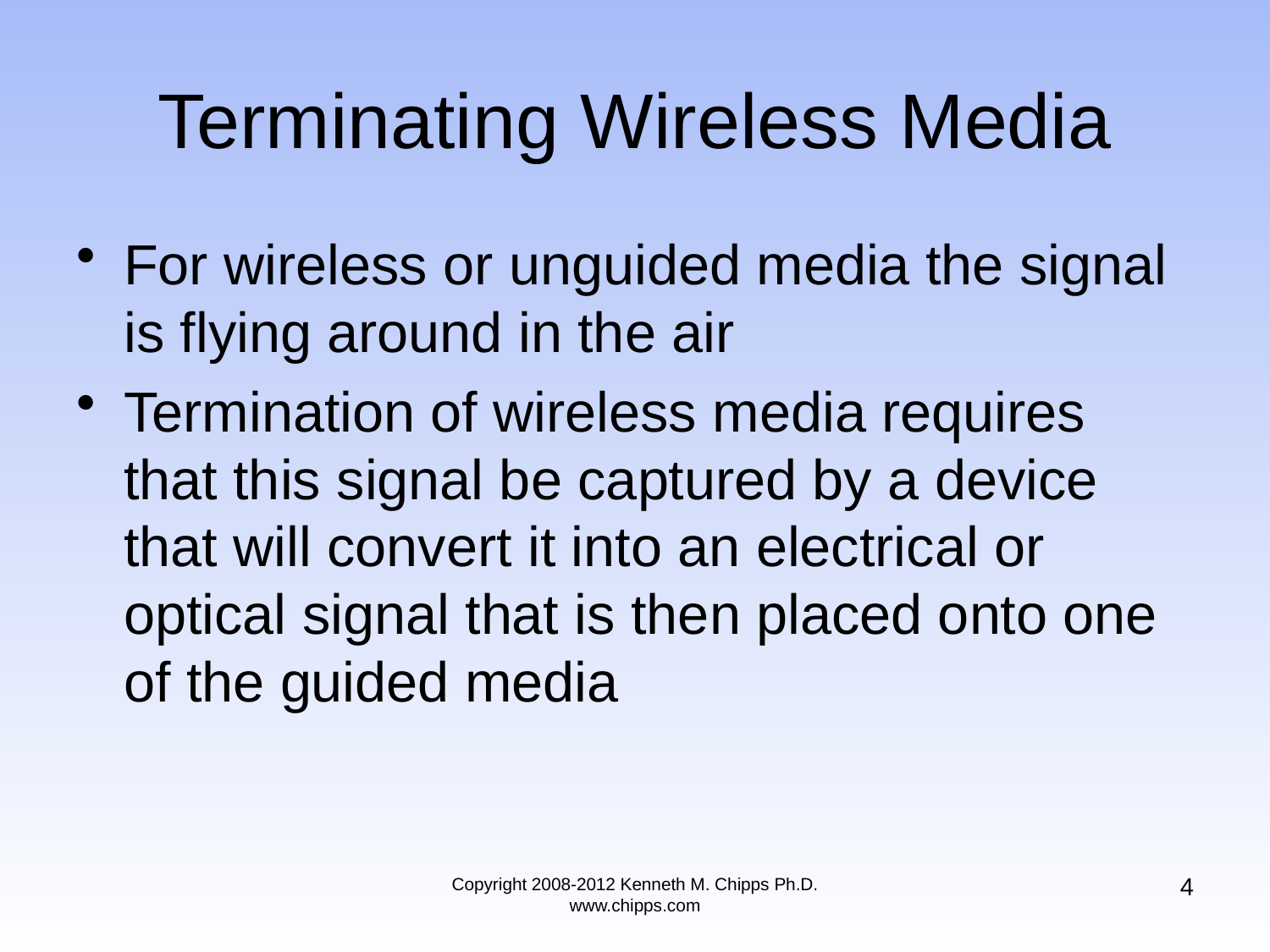

# Terminating Wireless Media
For wireless or unguided media the signal is flying around in the air
Termination of wireless media requires that this signal be captured by a device that will convert it into an electrical or optical signal that is then placed onto one of the guided media
4
Copyright 2008-2012 Kenneth M. Chipps Ph.D. www.chipps.com